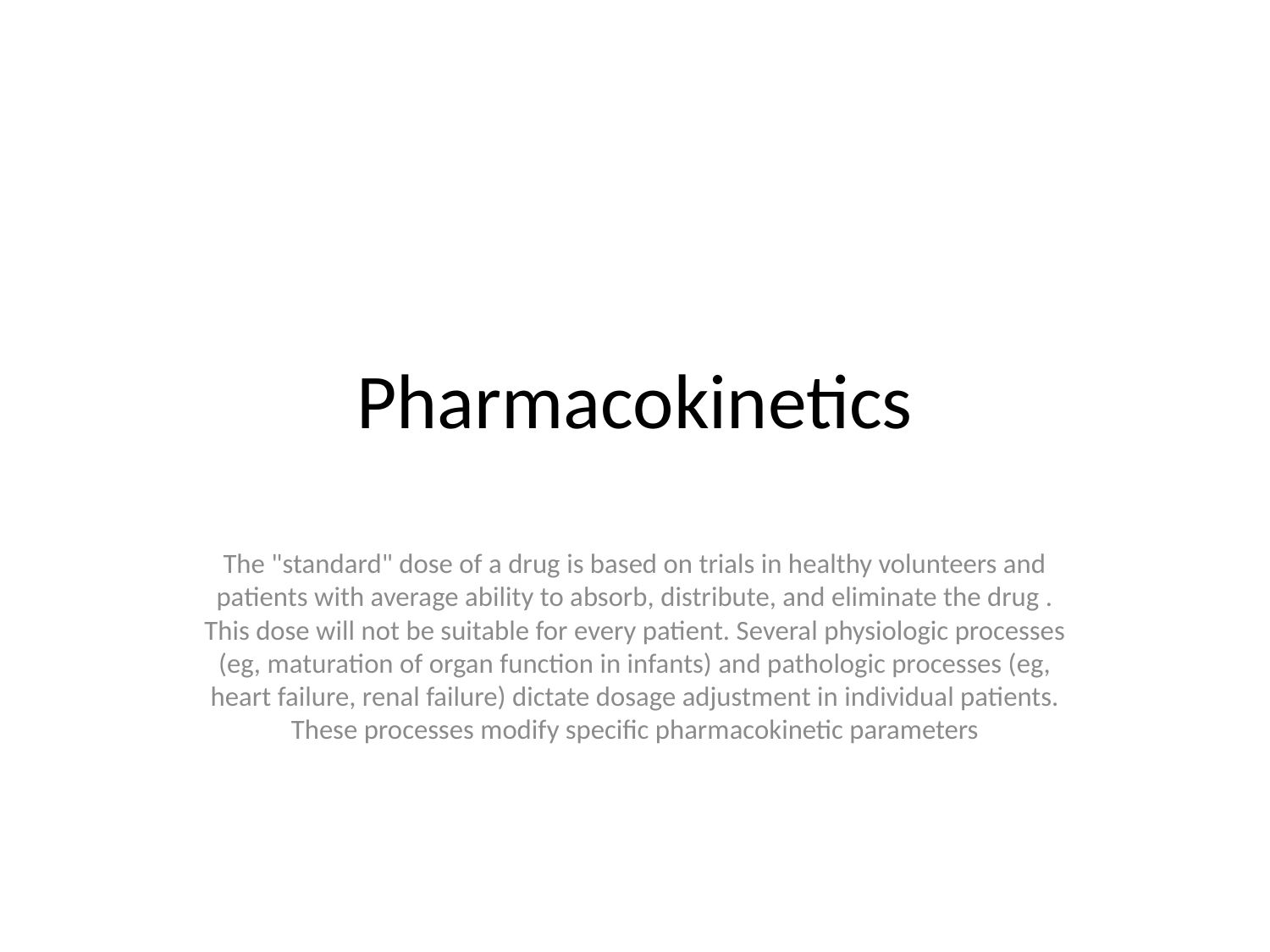

# Pharmacokinetics
The "standard" dose of a drug is based on trials in healthy volunteers and patients with average ability to absorb, distribute, and eliminate the drug . This dose will not be suitable for every patient. Several physiologic processes (eg, maturation of organ function in infants) and pathologic processes (eg, heart failure, renal failure) dictate dosage adjustment in individual patients. These processes modify specific pharmacokinetic parameters